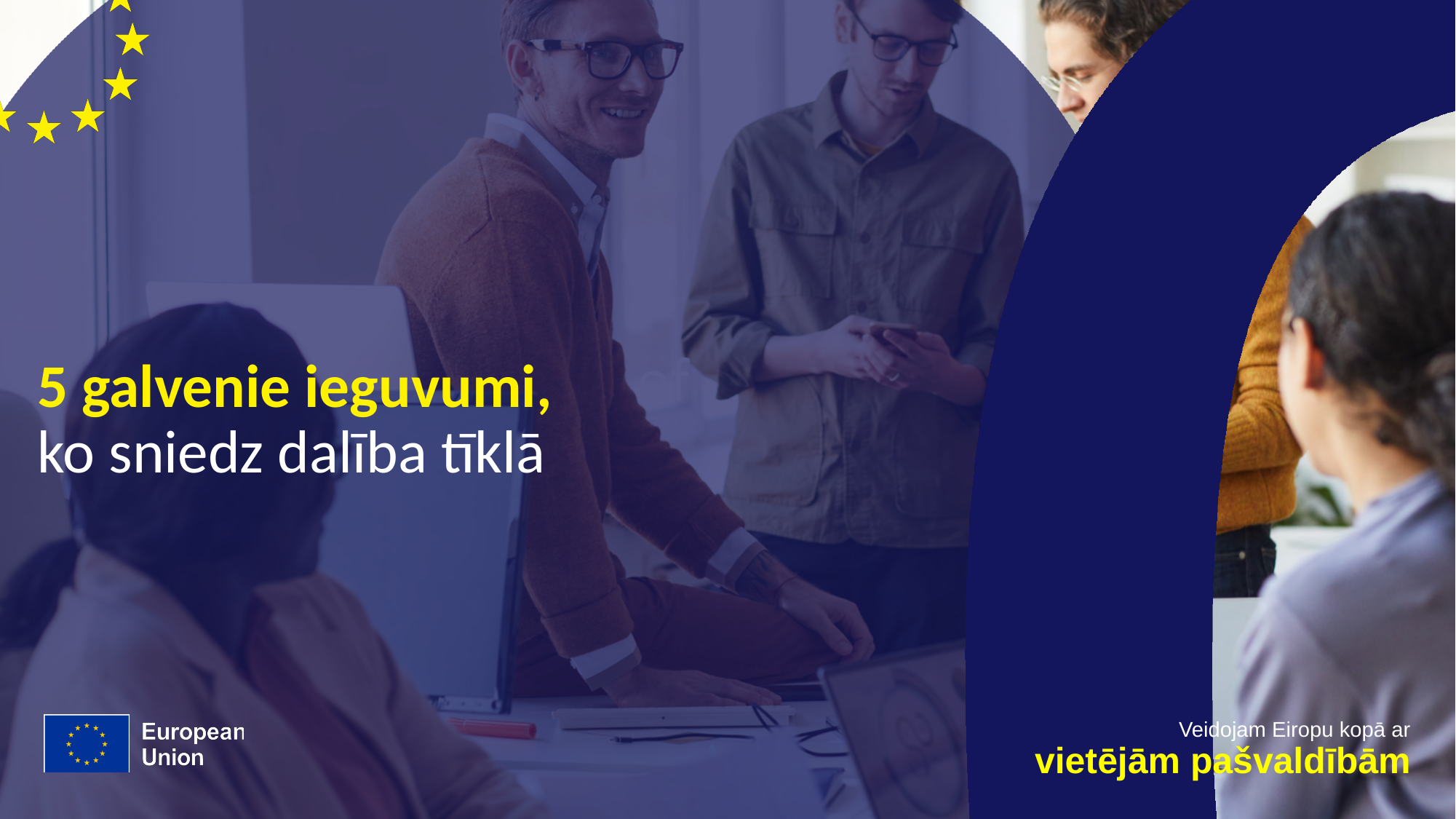

# 5 galvenie ieguvumi, ko sniedz dalība tīklā
Veidojam Eiropu kopā ar
vietējām pašvaldībām